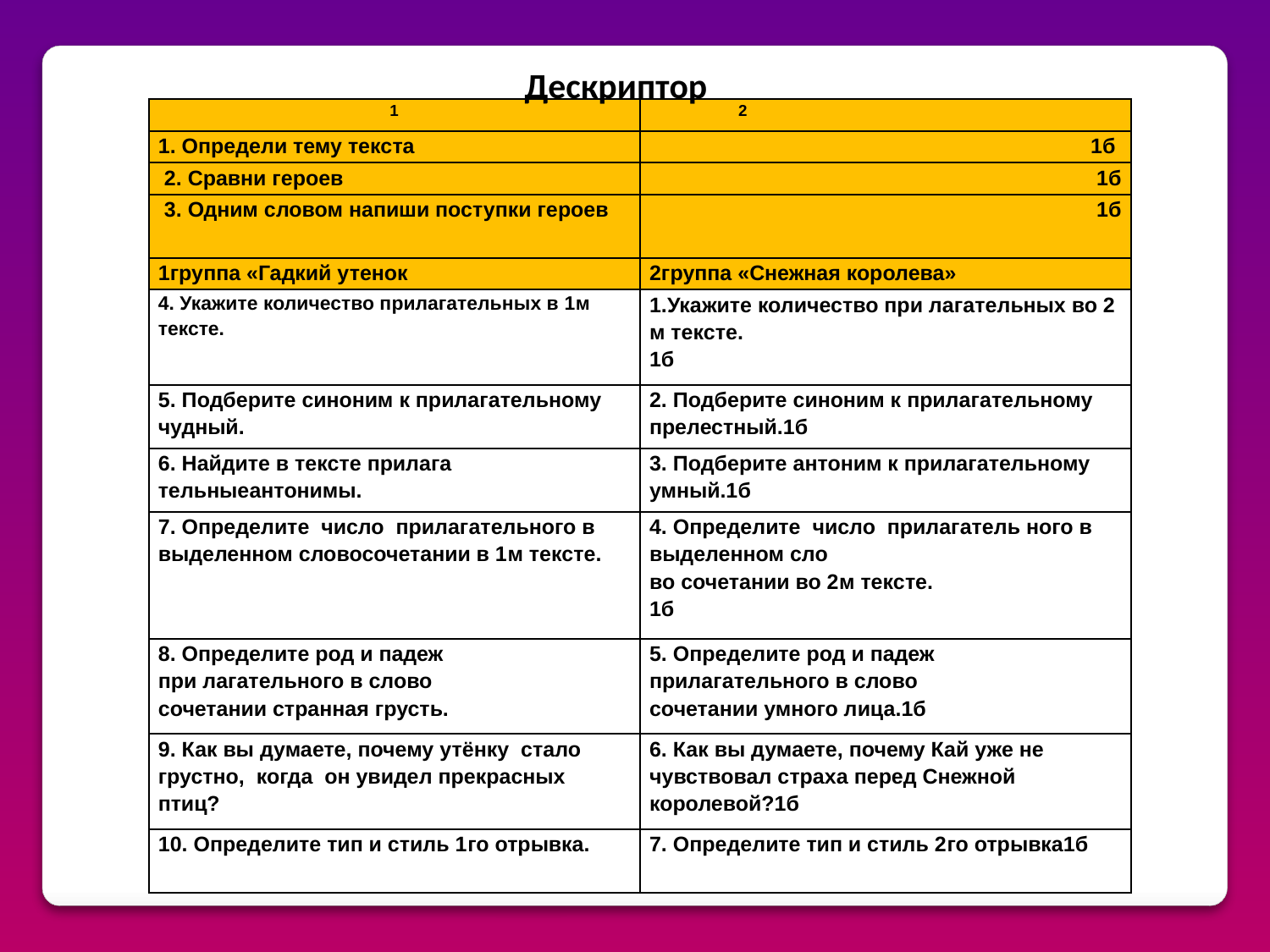

Дескриптор
| 1 | 2 |
| --- | --- |
| 1. Определи тему текста | 1б |
| 2. Сравни героев | 1б |
| 3. Одним словом напиши поступки героев | 1б |
| 1группа «Гадкий утенок | 2группа «Снежная королева» |
| 4. Укажите количество прилагательных в 1­м тексте. | 1.Укажите количество при лагательных во 2­м тексте. 1б |
| 5. Подберите синоним к прилагательному чудный. | 2. Подберите синоним к прилагательному прелестный.1б |
| 6. Найдите в тексте прилага­ тельные­антонимы. | 3. Подберите антоним к прилагательному умный.1б |
| 7. Определите число прилагательного в выделенном словосочетании в 1­м тексте. | 4. Определите число прилагатель ного в выделенном сло­ во сочетании во 2­м тексте. 1б |
| 8. Определите род и падеж при лагательного в слово­ сочетании странная грусть. | 5. Определите род и падеж прилагательного в слово­ сочетании умного лица.1б |
| 9. Как вы думаете, почему утёнку стало грустно, когда он увидел прекрасных птиц? | 6. Как вы думаете, почему Кай уже не чувствовал страха перед Снежной королевой?1б |
| 10. Определите тип и стиль 1­го отрывка. | 7. Определите тип и стиль 2­го отрывка1б |